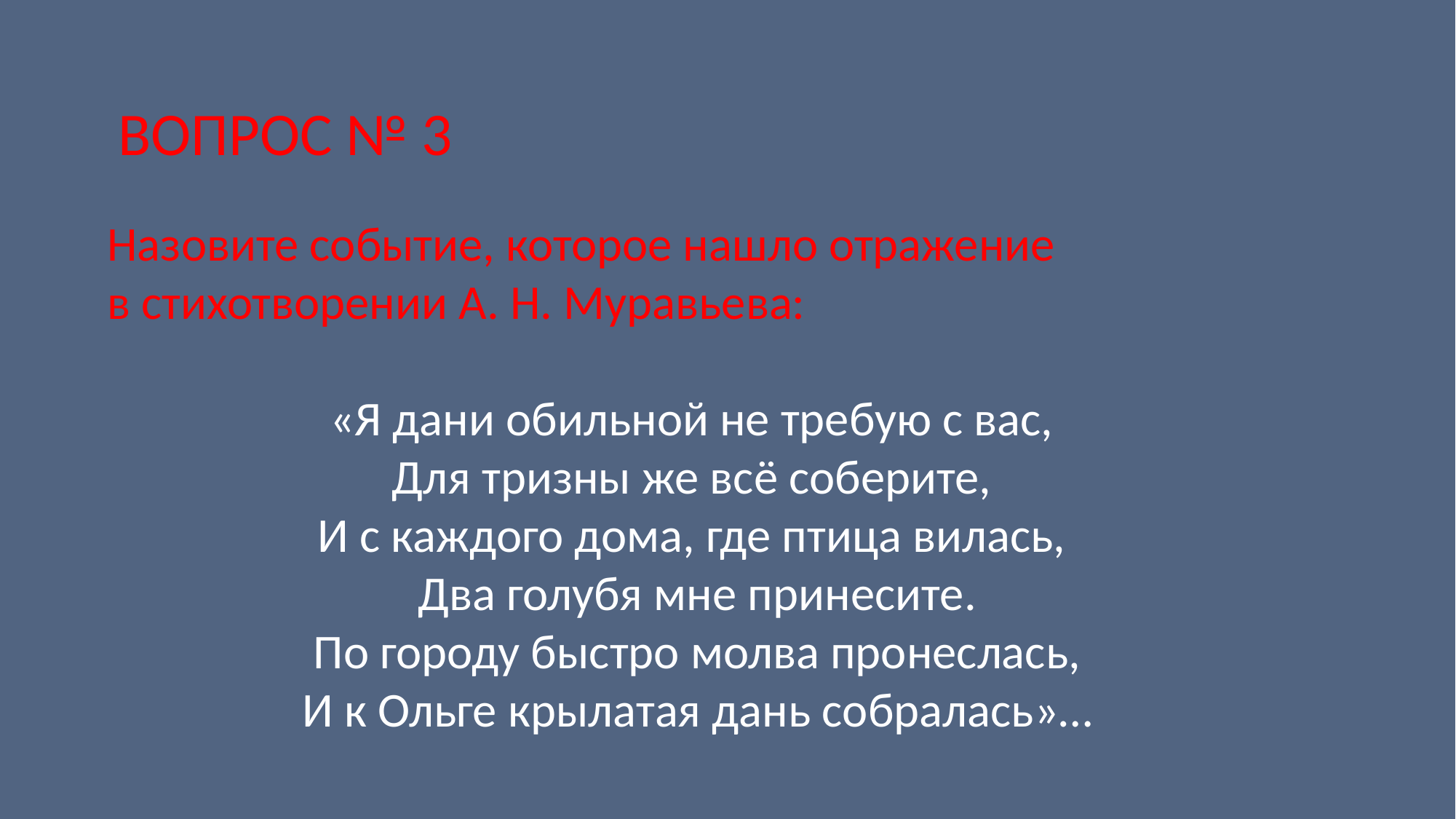

# ВОПРОС № 3
Назовите событие, которое нашло отражение
в стихотворении А. Н. Муравьева:

«Я дани обильной не требую с вас,
 Для тризны же всё соберите,
И с каждого дома, где птица вилась,
 Два голубя мне принесите.
 По городу быстро молва пронеслась,
 И к Ольге крылатая дань собралась»…